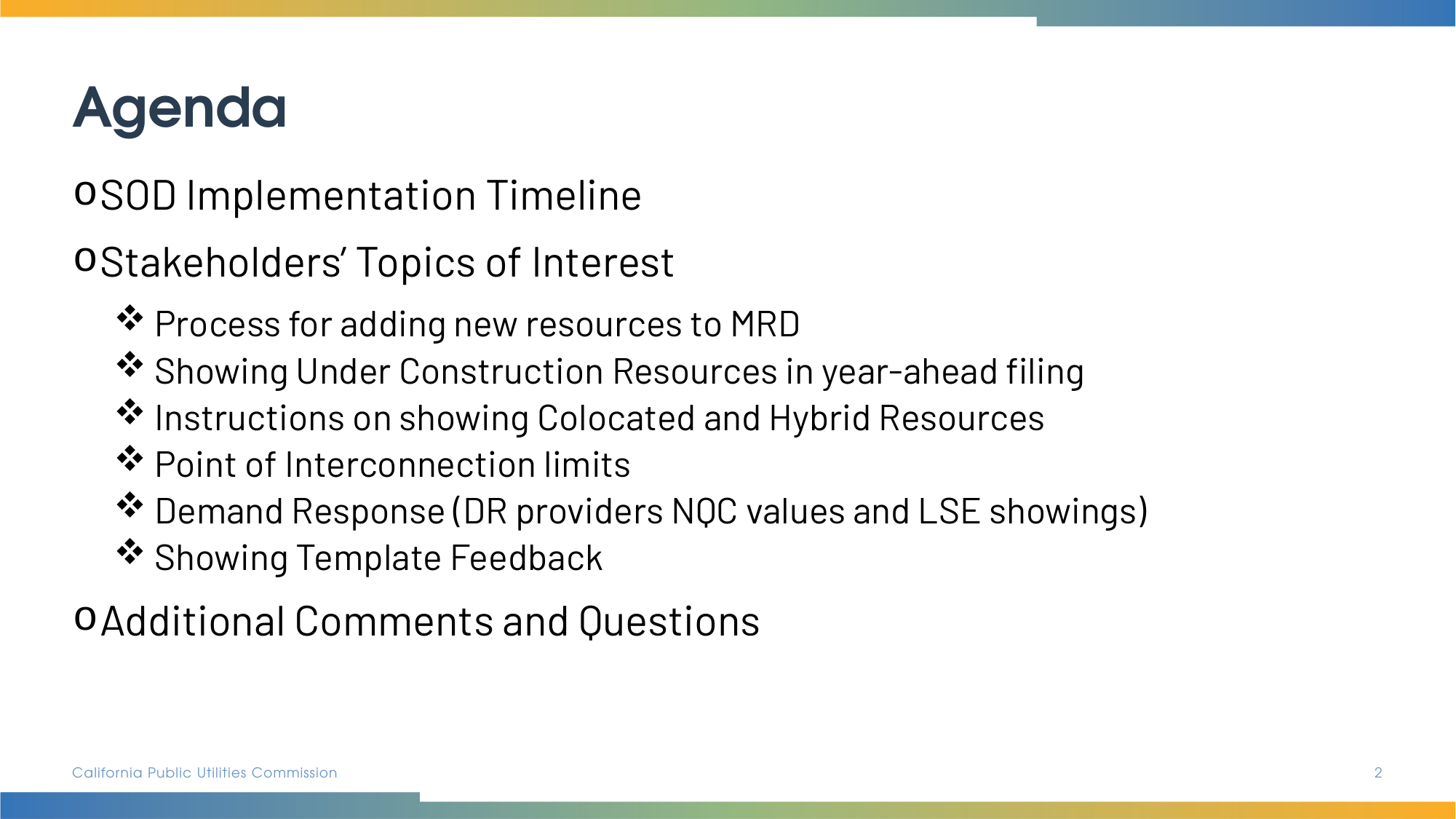

# Agenda
SOD Implementation Timeline
Stakeholders’ Topics of Interest
Process for adding new resources to MRD
Showing Under Construction Resources in year-ahead filing
Instructions on showing Colocated and Hybrid Resources
Point of Interconnection limits
Demand Response (DR providers NQC values and LSE showings)
Showing Template Feedback
Additional Comments and Questions

2